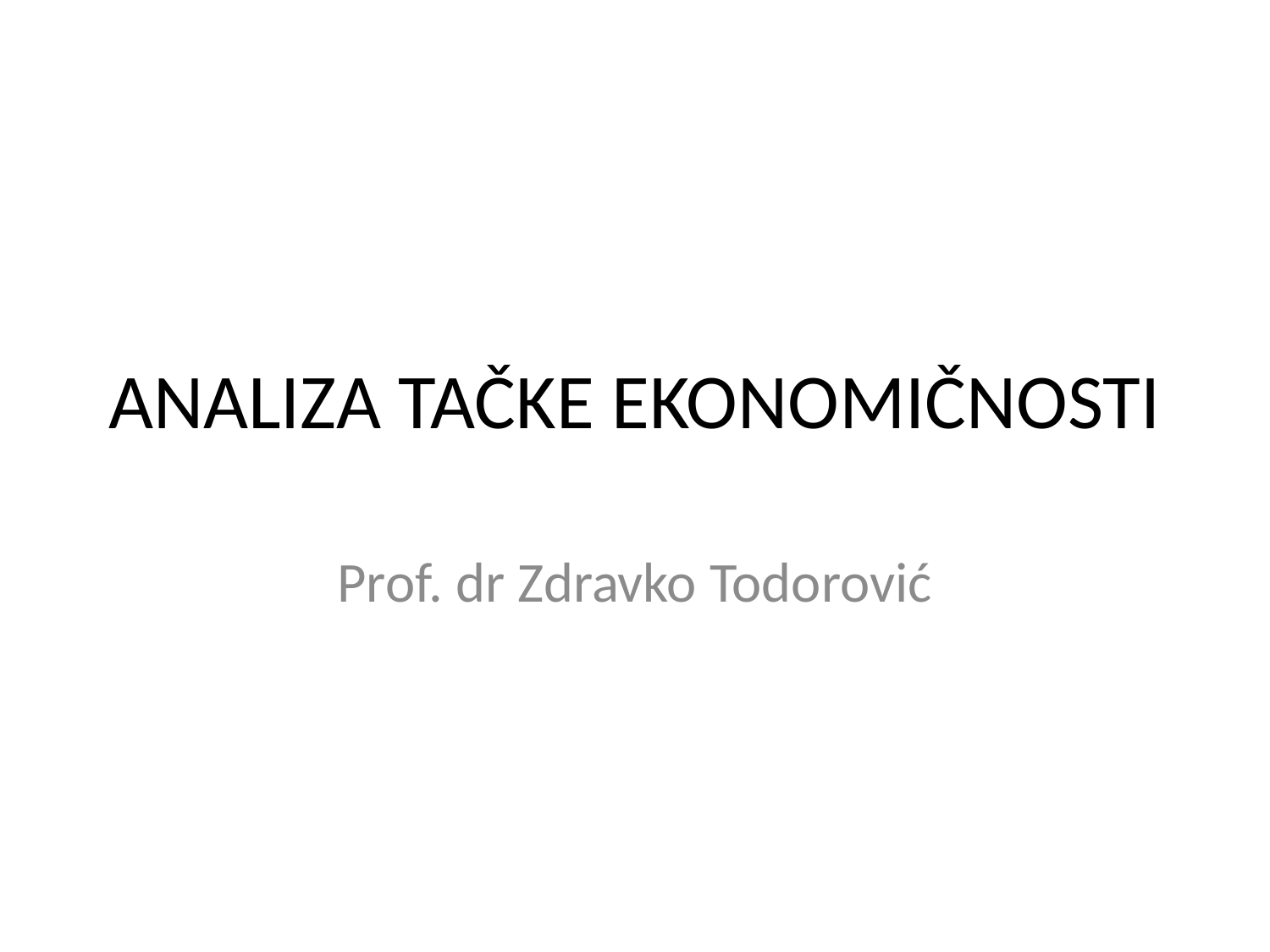

# ANALIZA TAČKE EKONOMIČNOSTI
Prof. dr Zdravko Todorović